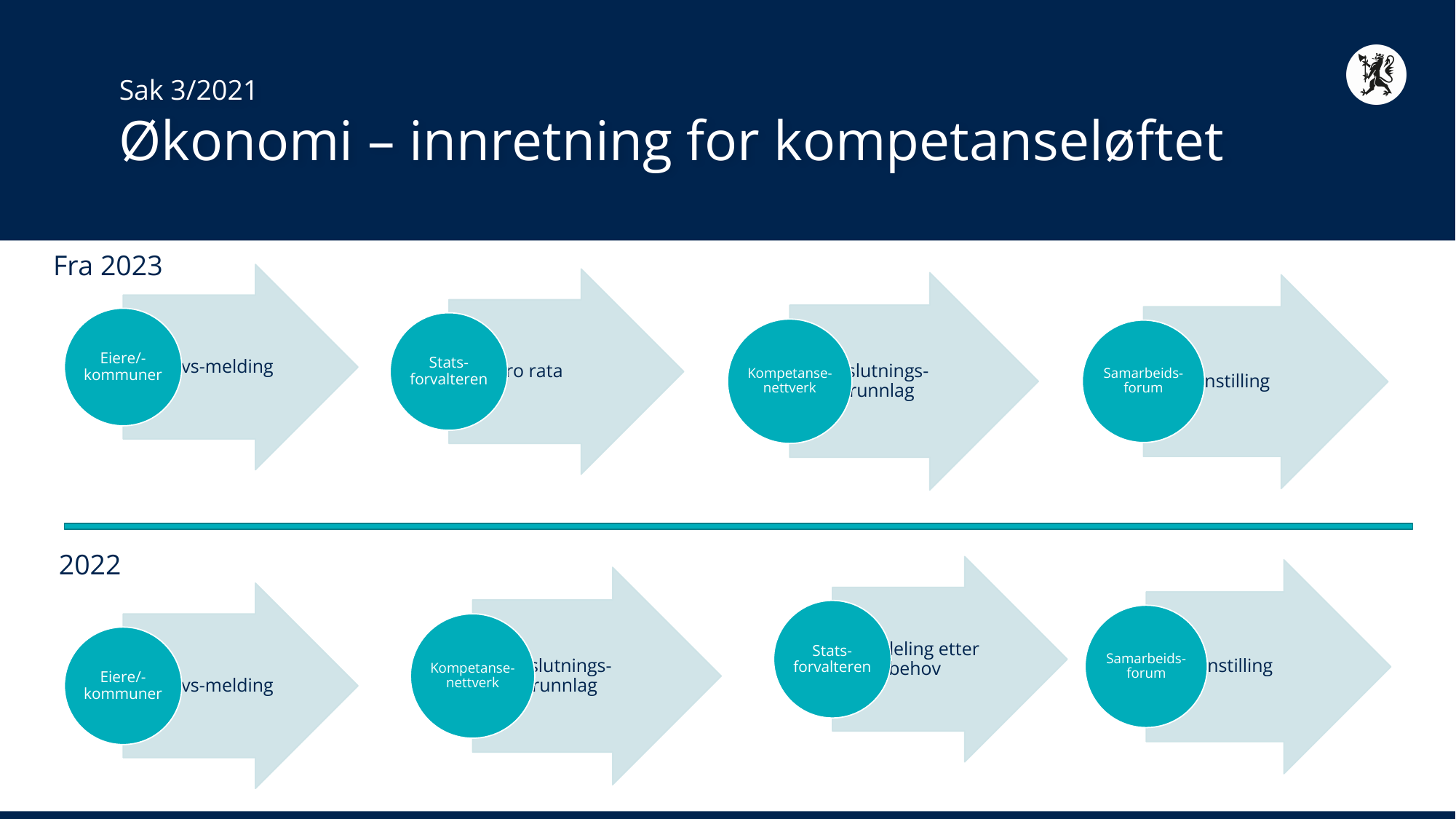

# Sak 3/2021 Økonomi – innretning for kompetanseløftet
Beslutnings-grunnlag
Kompetanse-nettverk
Fra 2023
Behovs-melding
Eiere/- kommuner
Pro rata
Stats- forvalteren
Innstilling
Samarbeids-forum

Beslutnings-grunnlag
Kompetanse-nettverk
Innstilling
Samarbeids-forum
2022
 Fordeling etter behov
Stats-forvalteren
Behovs-melding
Eiere/- kommuner